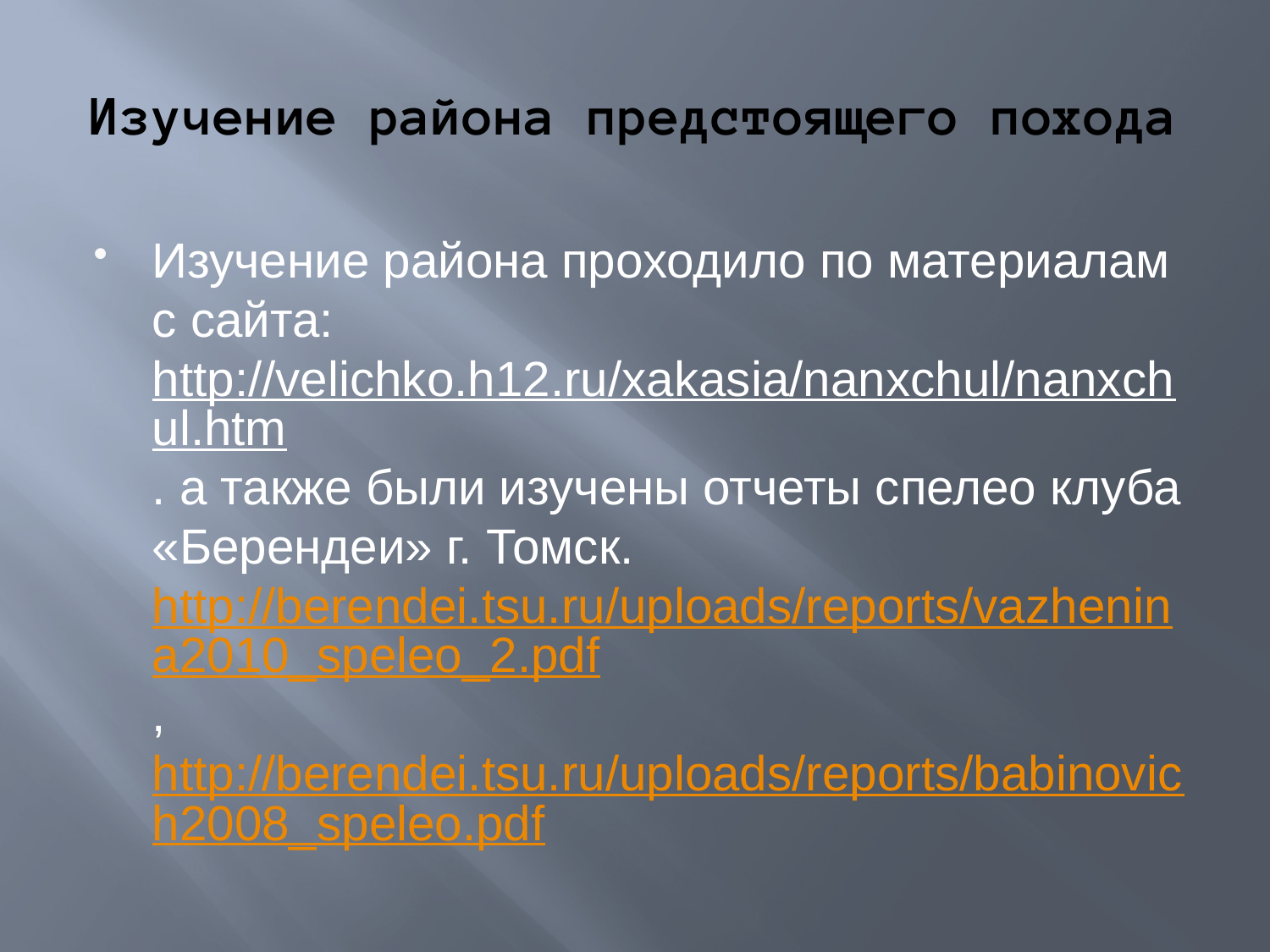

# Изучение района предстоящего похода
Изучение района проходило по материалам с сайта: http://velichko.h12.ru/xakasia/nanxchul/nanxchul.htm. а также были изучены отчеты спелео клуба «Берендеи» г. Томск. http://berendei.tsu.ru/uploads/reports/vazhenina2010_speleo_2.pdf, http://berendei.tsu.ru/uploads/reports/babinovich2008_speleo.pdf